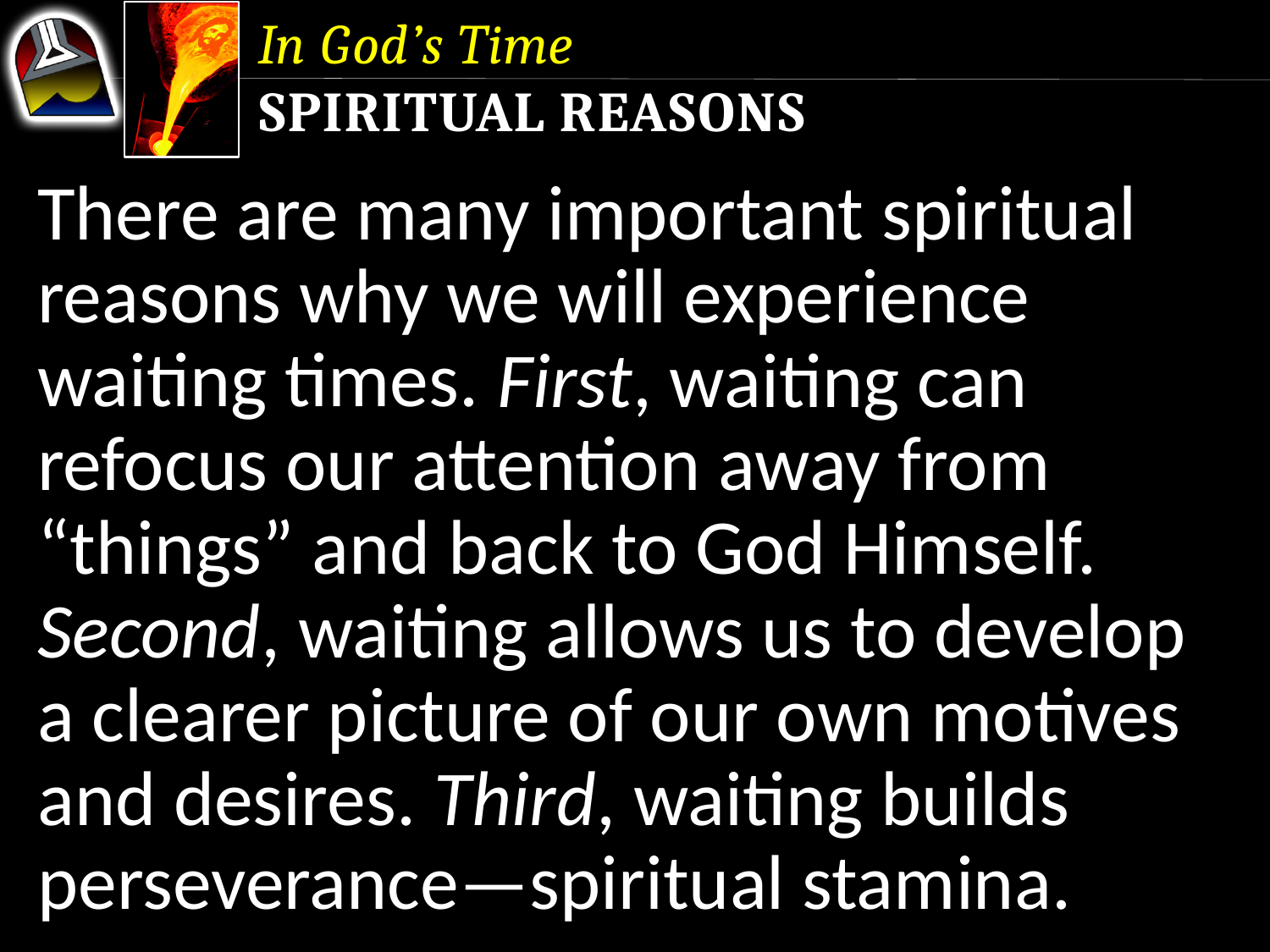

In God’s Time
Spiritual Reasons
There are many important spiritual reasons why we will experience waiting times. First, waiting can refocus our attention away from “things” and back to God Himself.
Second, waiting allows us to develop   a clearer picture of our own motives and desires. Third, waiting builds perseverance—spiritual stamina.
There are many important spiritual reasons why we will experience waiting times. First, waiting can refocus our attention away from “things” and back to God Himself.
Second, waiting allows us to develop   a clearer picture of our own motives and desires.
There are many important spiritual reasons why we will experience waiting times.